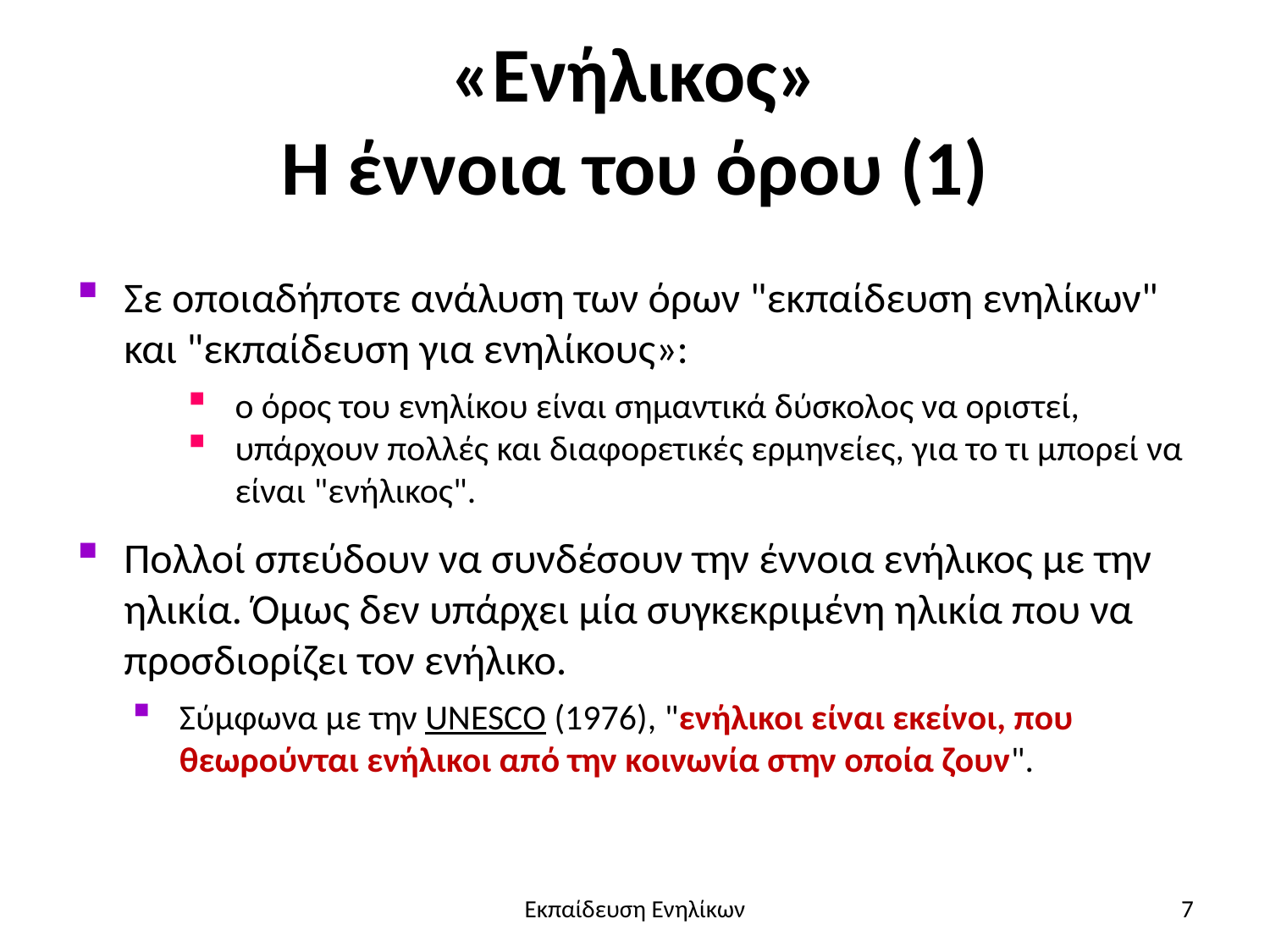

# «Ενήλικος» Η έννοια του όρου (1)

Σε οποιαδήποτε ανάλυση των όρων "εκπαίδευση ενηλίκων" και "εκπαίδευση για ενηλίκους»:
ο όρος του ενηλίκου είναι σημαντικά δύσκολος να οριστεί,
υπάρχουν πολλές και διαφορετικές ερμηνείες, για το τι μπορεί να είναι "ενήλικος".
Πολλοί σπεύδουν να συνδέσουν την έννοια ενήλικος με την ηλικία. Όμως δεν υπάρχει μία συγκεκριμένη ηλικία που να προσδιορίζει τον ενήλικο.
Σύμφωνα με την UNESCO (1976), "ενήλικοι είναι εκείνοι, που θεωρούνται ενήλικοι από την κοινωνία στην οποία ζουν".
Εκπαίδευση Ενηλίκων
7